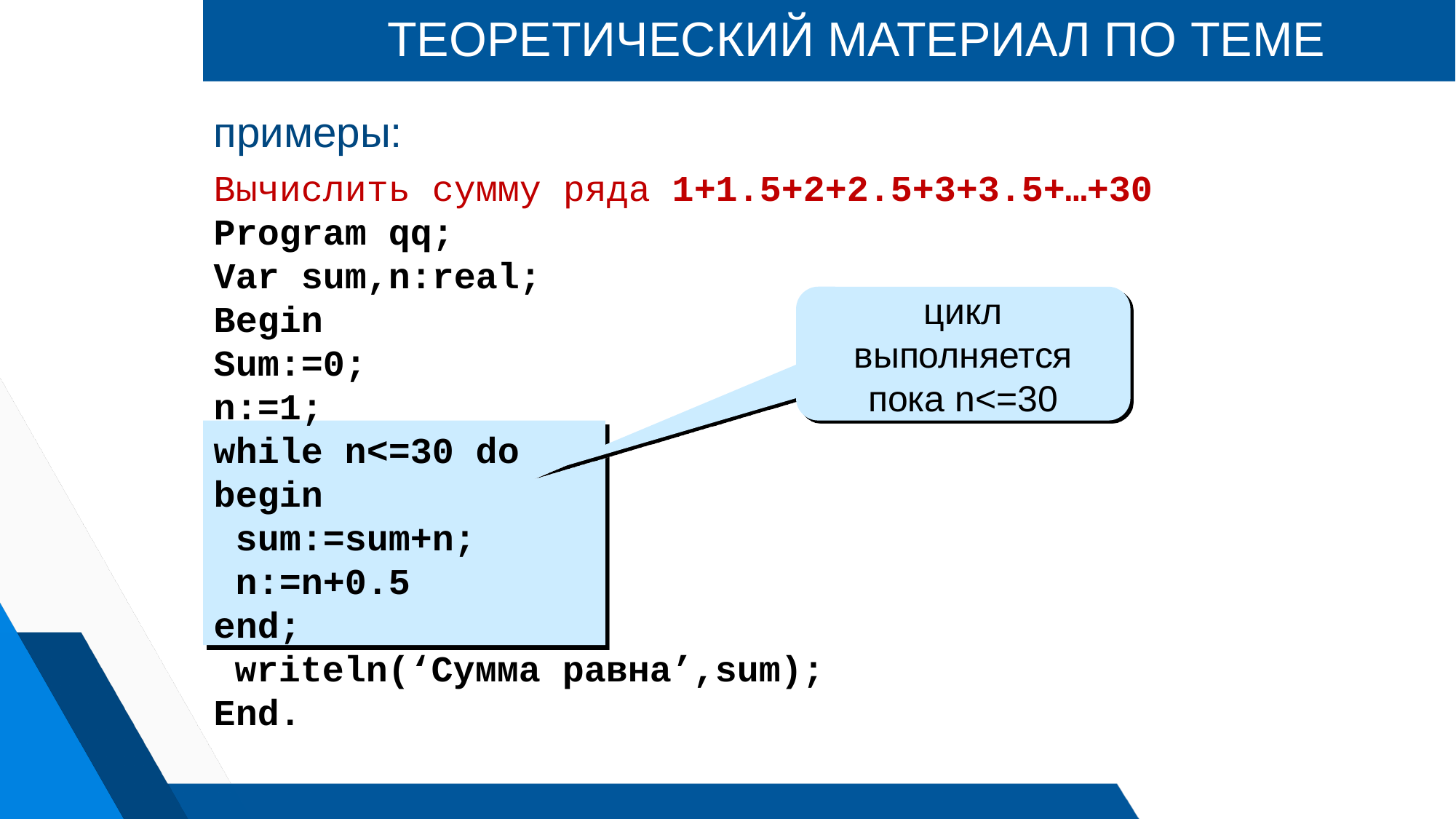

# ТЕОРЕТИЧЕСКИЙ МАТЕРИАЛ ПО ТЕМЕ
примеры:
Вычислить сумму ряда 1+1.5+2+2.5+3+3.5+…+30
Program qq;
Var sum,n:real;
Begin
Sum:=0;
n:=1;
while n<=30 do
begin
 sum:=sum+n;
 n:=n+0.5
end;
writeln(‘Сумма равна’,sum);
End.
цикл выполняется пока n<=30